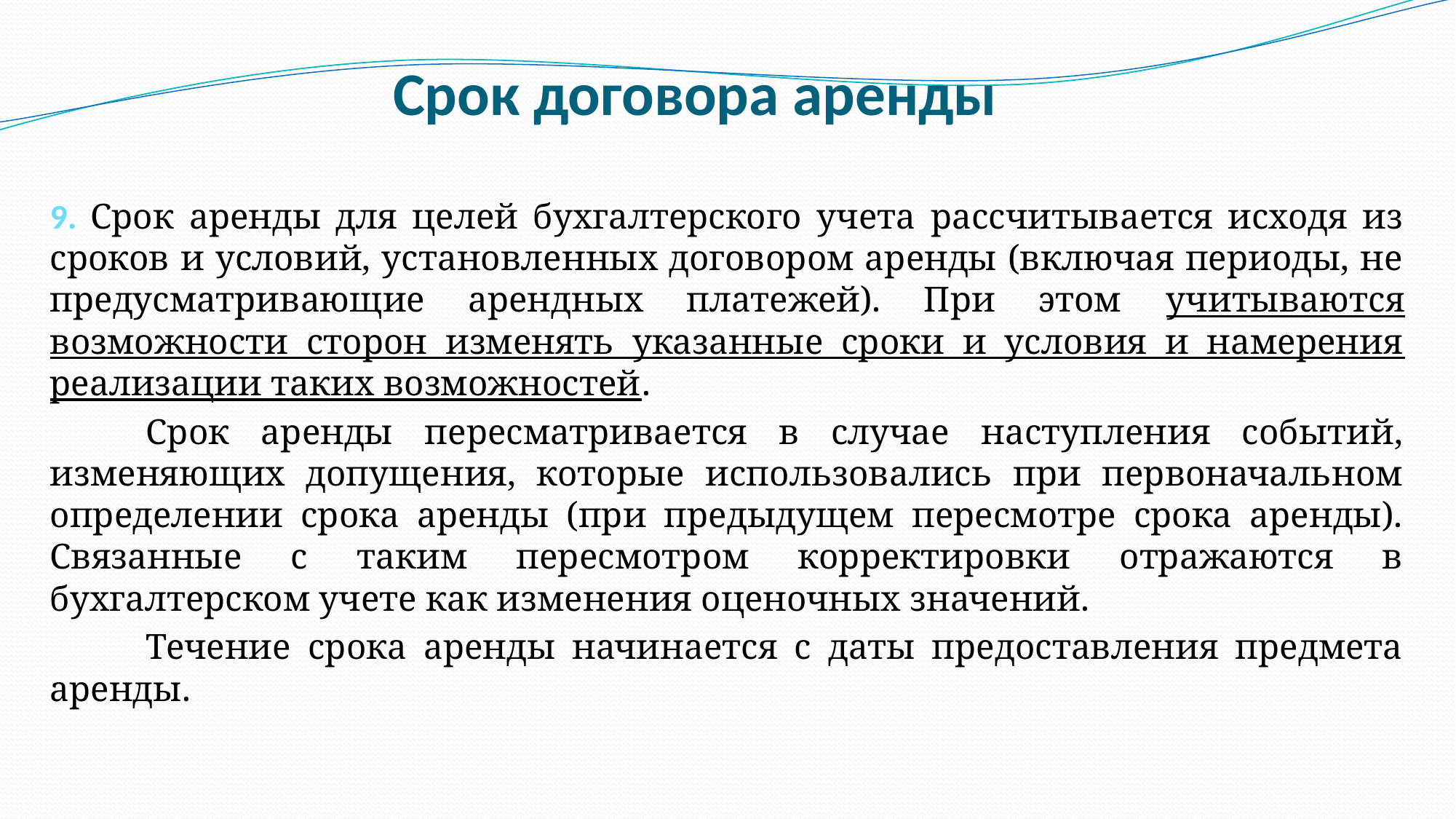

# Срок договора аренды
9. Срок аренды для целей бухгалтерского учета рассчитывается исходя из сроков и условий, установленных договором аренды (включая периоды, не предусматривающие арендных платежей). При этом учитываются возможности сторон изменять указанные сроки и условия и намерения реализации таких возможностей.
	Срок аренды пересматривается в случае наступления событий, изменяющих допущения, которые использовались при первоначальном определении срока аренды (при предыдущем пересмотре срока аренды). Связанные с таким пересмотром корректировки отражаются в бухгалтерском учете как изменения оценочных значений.
	Течение срока аренды начинается с даты предоставления предмета аренды.